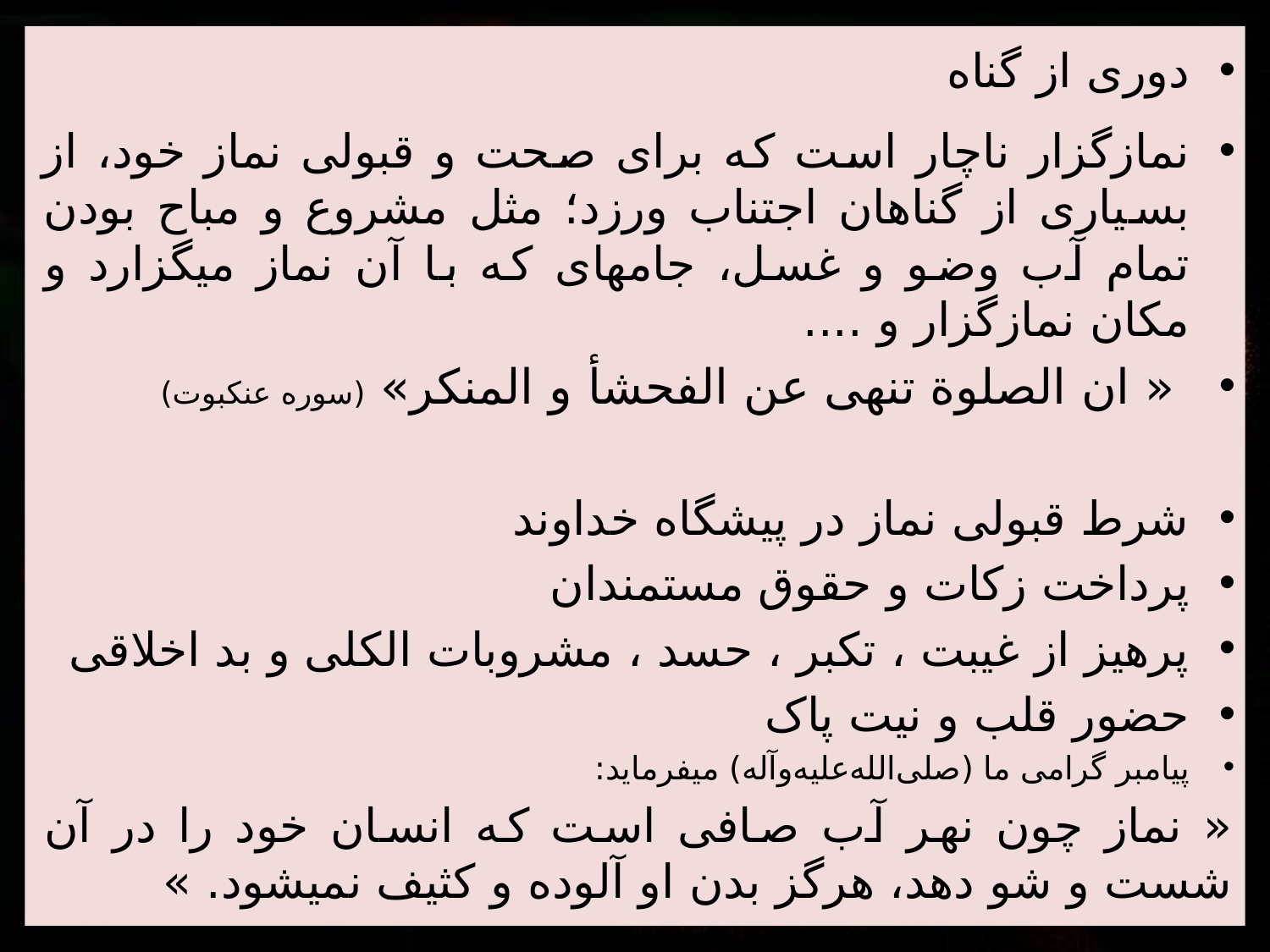

دوری از گناه
نمازگزار ناچار است که برای صحت و قبولی نماز خود، از بسیاری از گناهان اجتناب ورزد؛ مثل مشروع و مباح بودن تمام آب وضو و غسل، جامه‏ای که با آن نماز می‏گزارد و مکان نمازگزار و ....
 « ان الصلوة تنهی عن الفحشأ و المنکر» (سوره عنکبوت)

شرط قبولی نماز در پیشگاه خداوند
پرداخت زکات و حقوق مستمندان
پرهیز از غیبت ، تکبر ، حسد ، مشروبات الکلی و بد اخلاقی
حضور قلب و نیت پاک
پیامبر گرامی ما (صلی‌الله‌علیه‌و‌آله) می‏فرماید:
« نماز چون نهر آب صافی است که انسان خود را در آن شست و شو دهد، هرگز بدن او آلوده و کثیف نمی‏شود. »